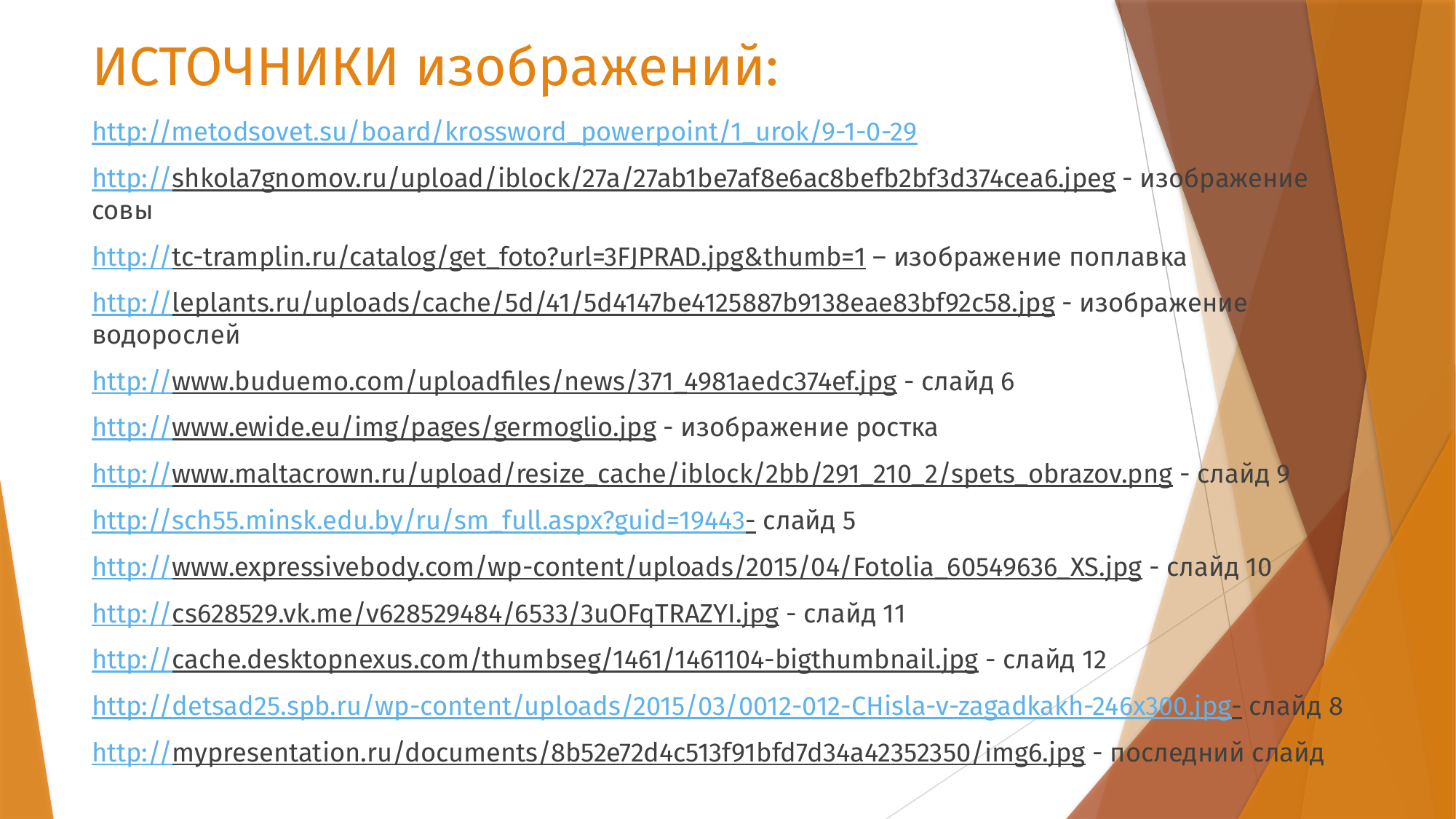

# ИСТОЧНИКИ изображений:
http://metodsovet.su/board/krossword_powerpoint/1_urok/9-1-0-29
http://shkola7gnomov.ru/upload/iblock/27a/27ab1be7af8e6ac8befb2bf3d374cea6.jpeg - изображение совы
http://tc-tramplin.ru/catalog/get_foto?url=3FJPRAD.jpg&thumb=1 – изображение поплавка
http://leplants.ru/uploads/cache/5d/41/5d4147be4125887b9138eae83bf92c58.jpg - изображение водорослей
http://www.buduemo.com/uploadfiles/news/371_4981aedc374ef.jpg - слайд 6
http://www.ewide.eu/img/pages/germoglio.jpg - изображение ростка
http://www.maltacrown.ru/upload/resize_cache/iblock/2bb/291_210_2/spets_obrazov.png - слайд 9
http://sch55.minsk.edu.by/ru/sm_full.aspx?guid=19443- слайд 5
http://www.expressivebody.com/wp-content/uploads/2015/04/Fotolia_60549636_XS.jpg - слайд 10
http://cs628529.vk.me/v628529484/6533/3uOFqTRAZYI.jpg - слайд 11
http://cache.desktopnexus.com/thumbseg/1461/1461104-bigthumbnail.jpg - слайд 12
http://detsad25.spb.ru/wp-content/uploads/2015/03/0012-012-CHisla-v-zagadkakh-246x300.jpg- слайд 8
http://mypresentation.ru/documents/8b52e72d4c513f91bfd7d34a42352350/img6.jpg - последний слайд